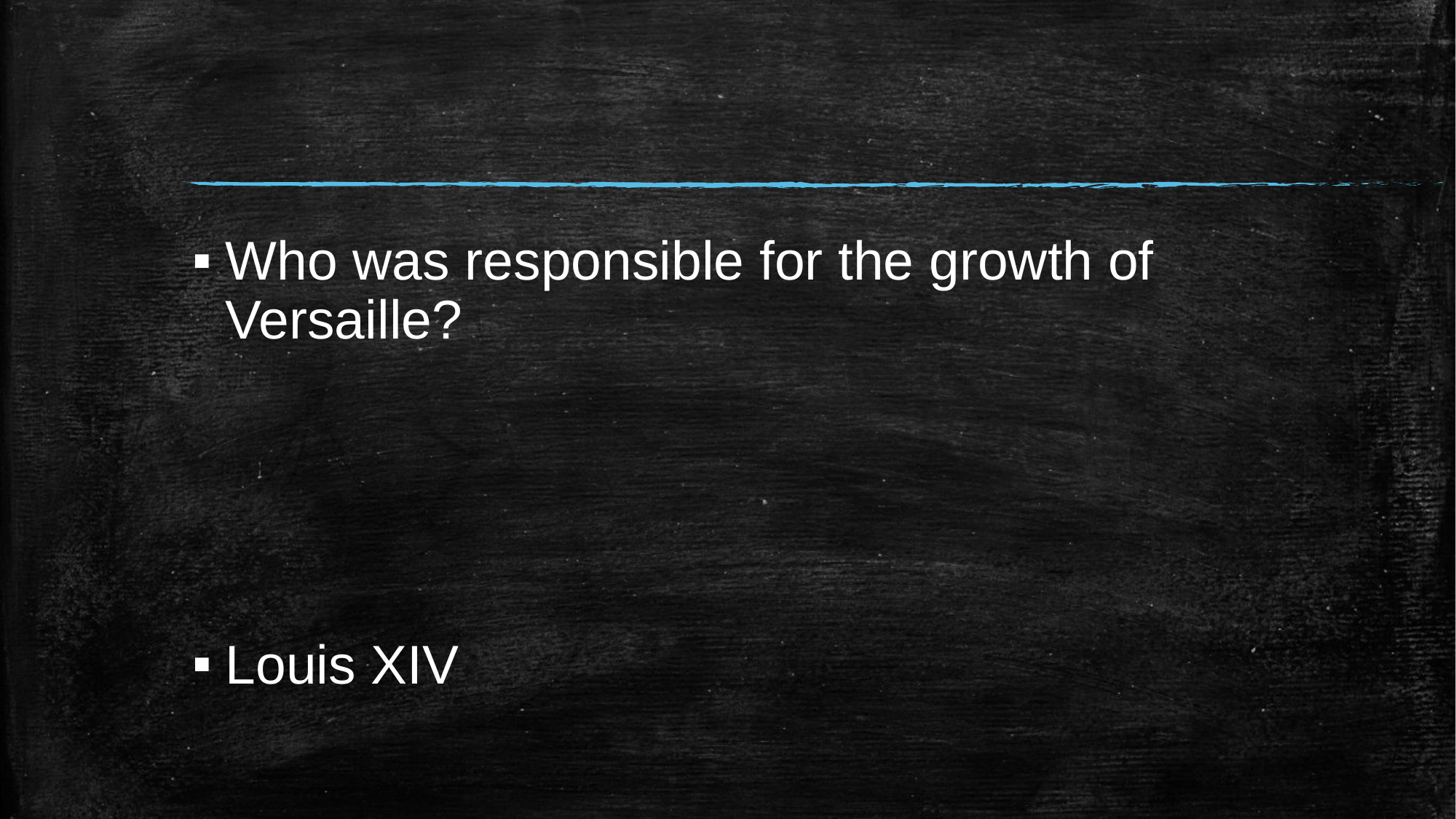

#
Who was responsible for the growth of Versaille?

Louis XIV